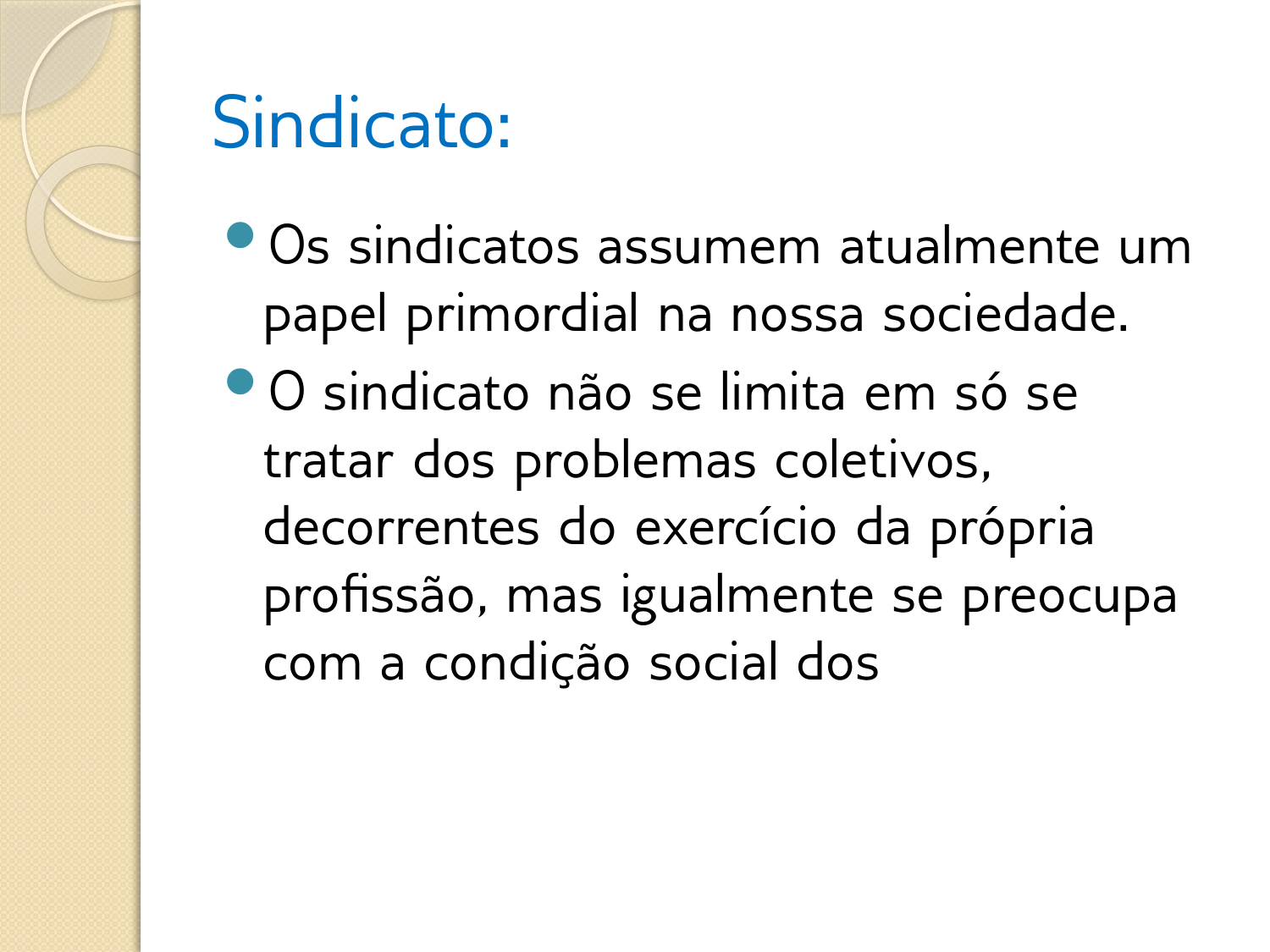

# Sindicato:
Os sindicatos assumem atualmente um papel primordial na nossa sociedade.
O sindicato não se limita em só se tratar dos problemas coletivos, decorrentes do exercício da própria profissão, mas igualmente se preocupa com a condição social dos